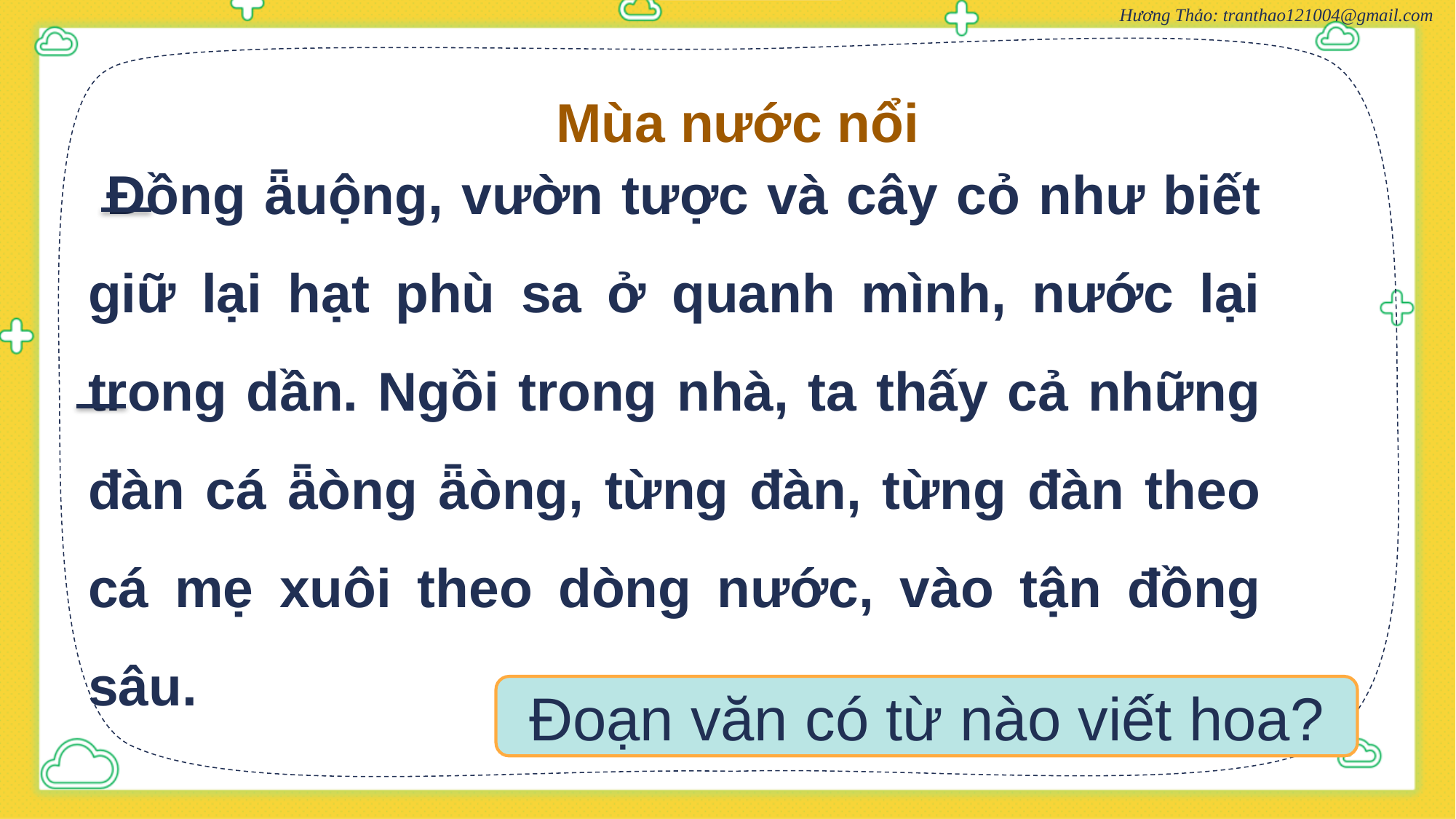

Mùa nước nổi
 Đồng ǟuộng, vườn tược và cây cỏ như biết giữ lại hạt phù sa ở quanh mình, nước lại trong dần. Ngồi trong nhà, ta thấy cả những đàn cá ǟòng ǟòng, từng đàn, từng đàn theo cá mẹ xuôi theo dòng nước, vào tận đồng sâu.
Đoạn văn có từ nào viết hoa?